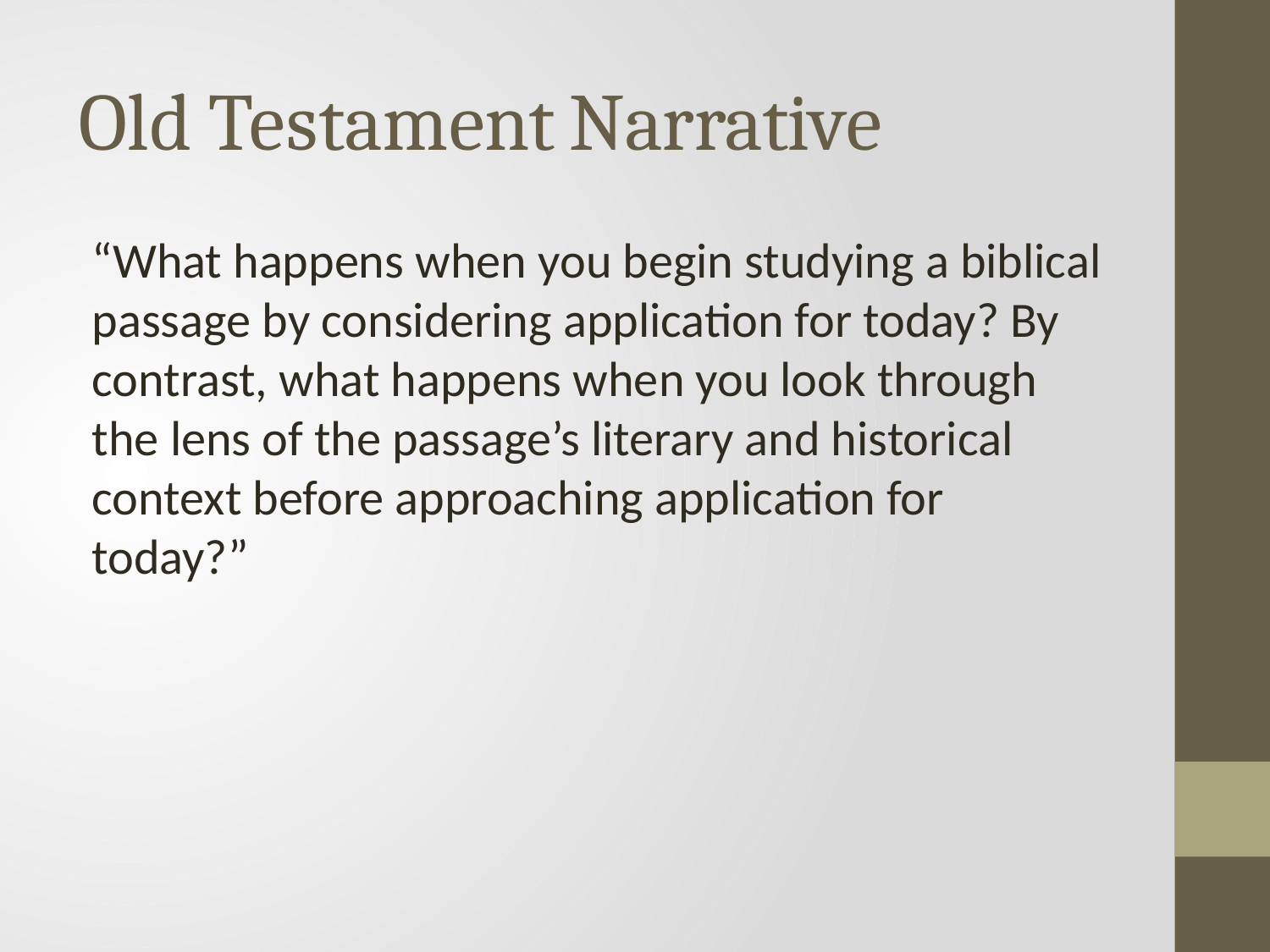

# Old Testament Narrative
“What happens when you begin studying a biblical passage by considering application for today? By contrast, what happens when you look through the lens of the passage’s literary and historical context before approaching application for today?”